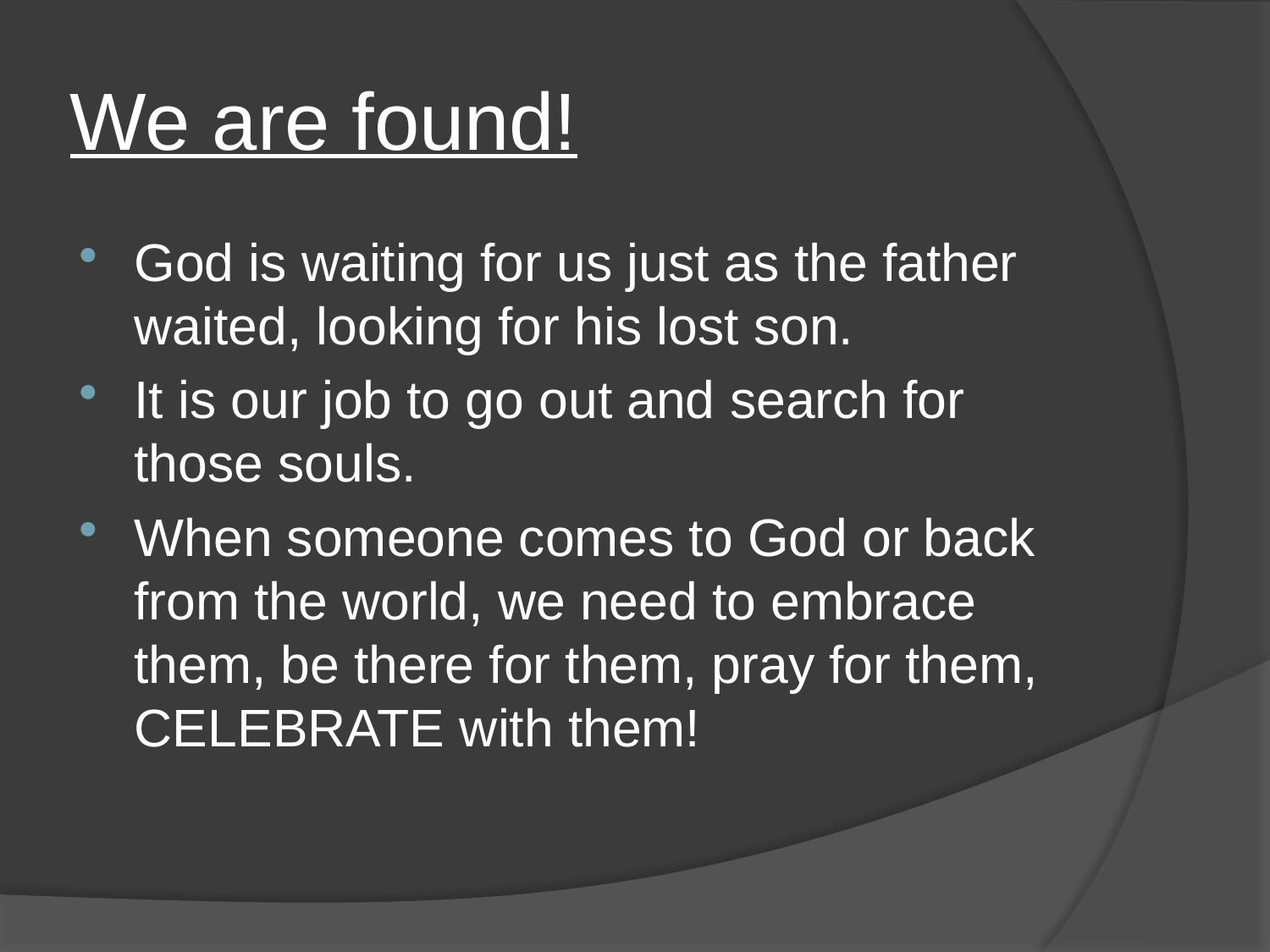

# We are found!
God is waiting for us just as the father waited, looking for his lost son.
It is our job to go out and search for those souls.
When someone comes to God or back from the world, we need to embrace them, be there for them, pray for them, CELEBRATE with them!